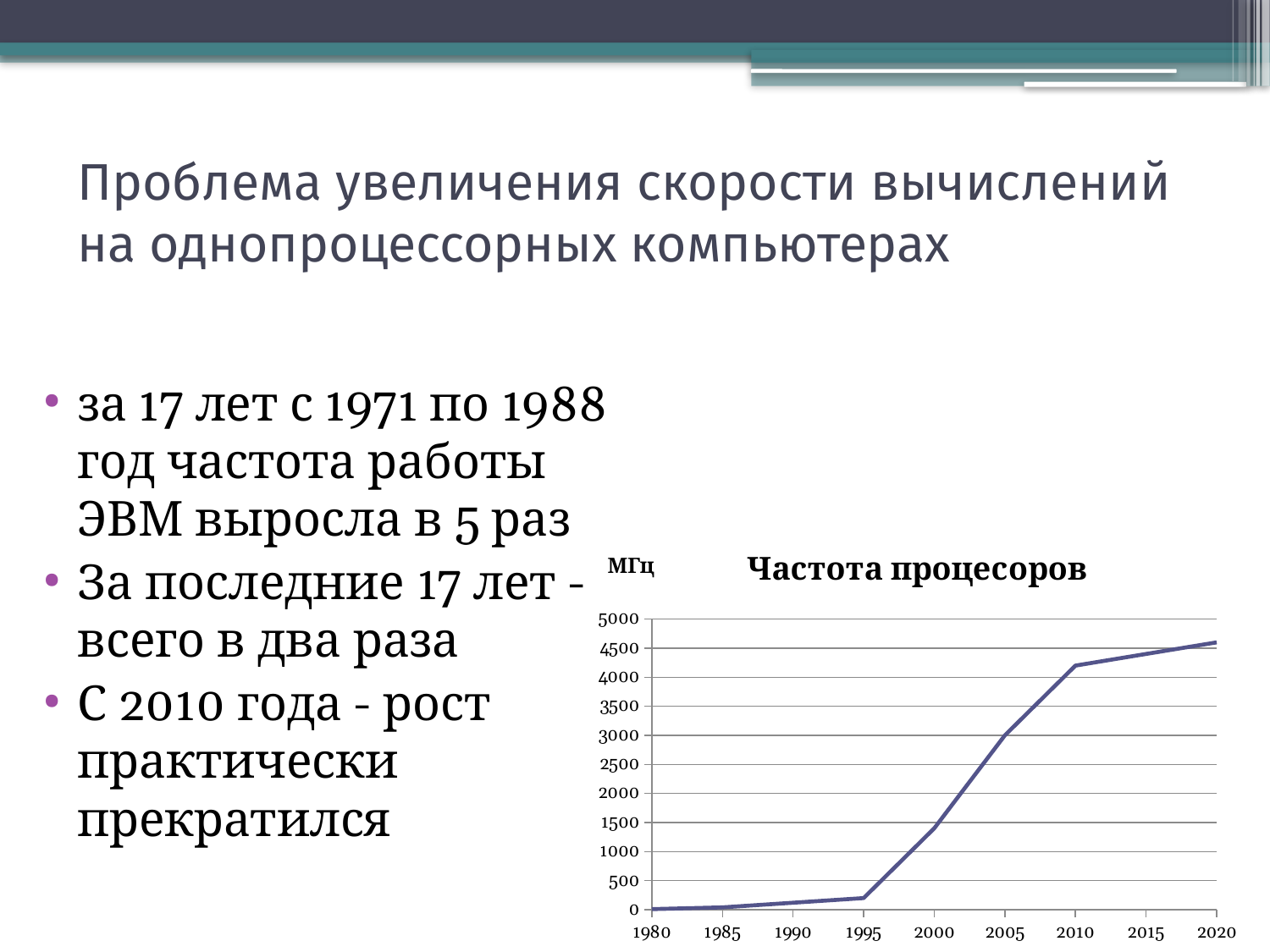

# Проблема увеличения скорости вычислений на однопроцессорных компьютерах
за 17 лет с 1971 по 1988 год частота работы ЭВМ выросла в 5 раз
За последние 17 лет -  всего в два раза
С 2010 года - рост практически прекратился

### Chart: Частота процесоров

| Category | Частота |
|---|---|
МГц